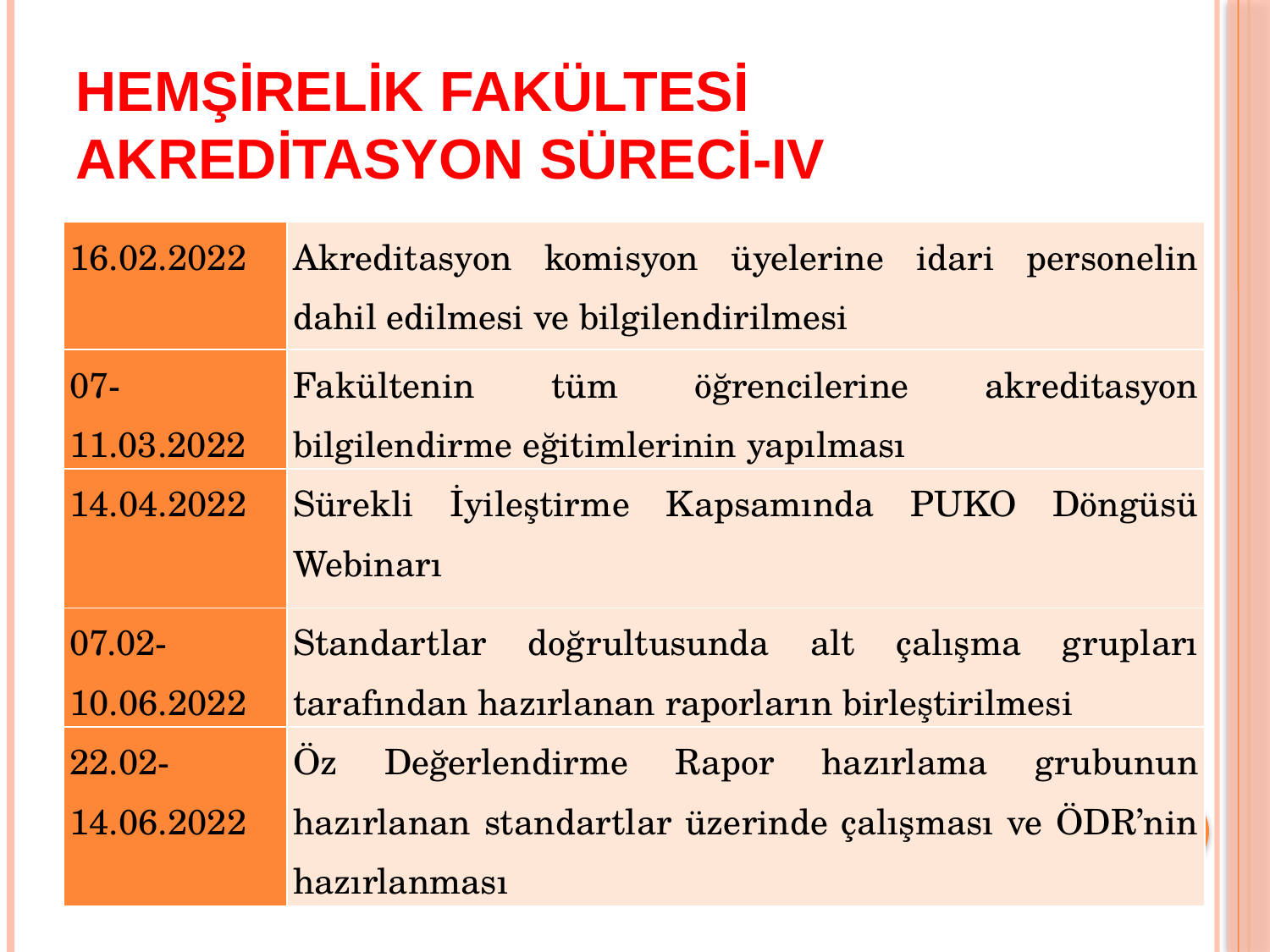

# HEMŞİRELİK FAKÜLTESİ Akreditasyon Sürecİ-IV

| 16.02.2022 | Akreditasyon komisyon üyelerine idari personelin dahil edilmesi ve bilgilendirilmesi |
| --- | --- |
| 07-11.03.2022 | Fakültenin tüm öğrencilerine akreditasyon bilgilendirme eğitimlerinin yapılması |
| 14.04.2022 | Sürekli İyileştirme Kapsamında PUKO Döngüsü Webinarı |
| 07.02-10.06.2022 | Standartlar doğrultusunda alt çalışma grupları tarafından hazırlanan raporların birleştirilmesi |
| 22.02-14.06.2022 | Öz Değerlendirme Rapor hazırlama grubunun hazırlanan standartlar üzerinde çalışması ve ÖDR’nin hazırlanması |